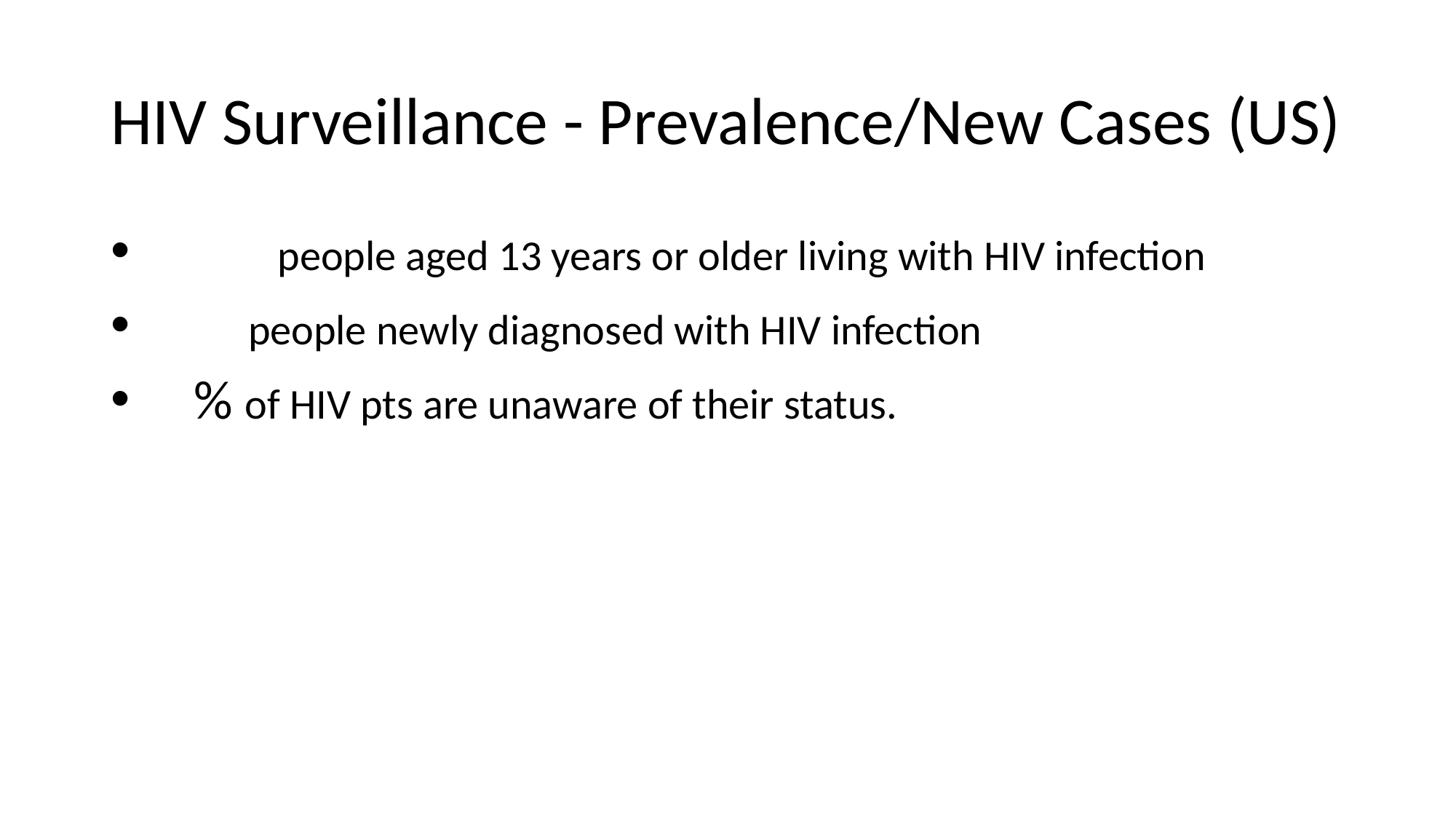

# HIV Surveillance - Prevalence/New Cases (US)
1.2 M people aged 13 years or older living with HIV infection
32 K people newly diagnosed with HIV infection
13% of HIV pts are unaware of their status.